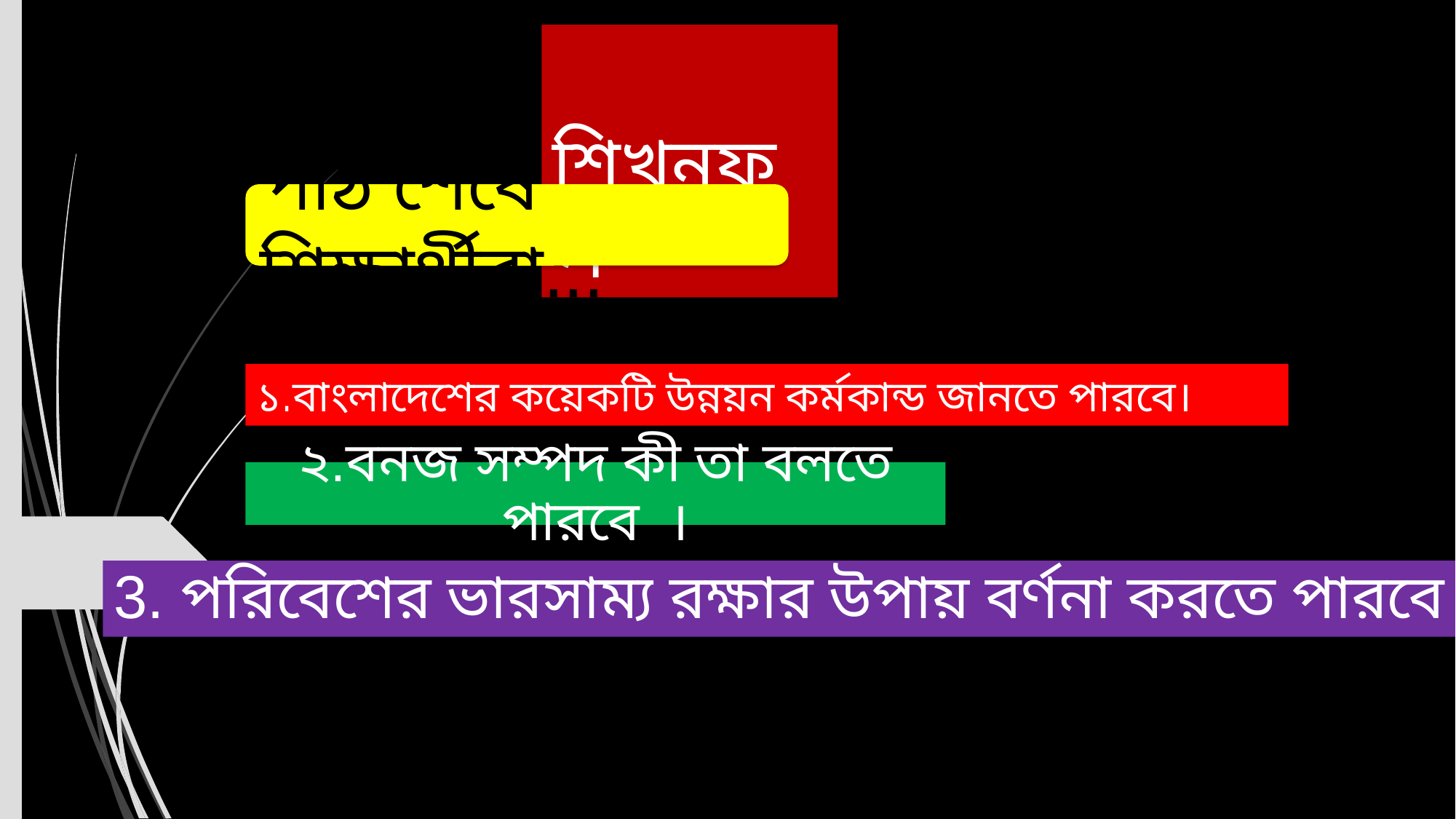

শিখনফল
পাঠ শেষে শিক্ষার্থীরা...
১.বাংলাদেশের কয়েকটি উন্নয়ন কর্মকান্ড জানতে পারবে।
২.বনজ সম্পদ কী তা বলতে পারবে  ।
3. পরিবেশের ভারসাম্য রক্ষার উপায় বর্ণনা করতে পারবে।